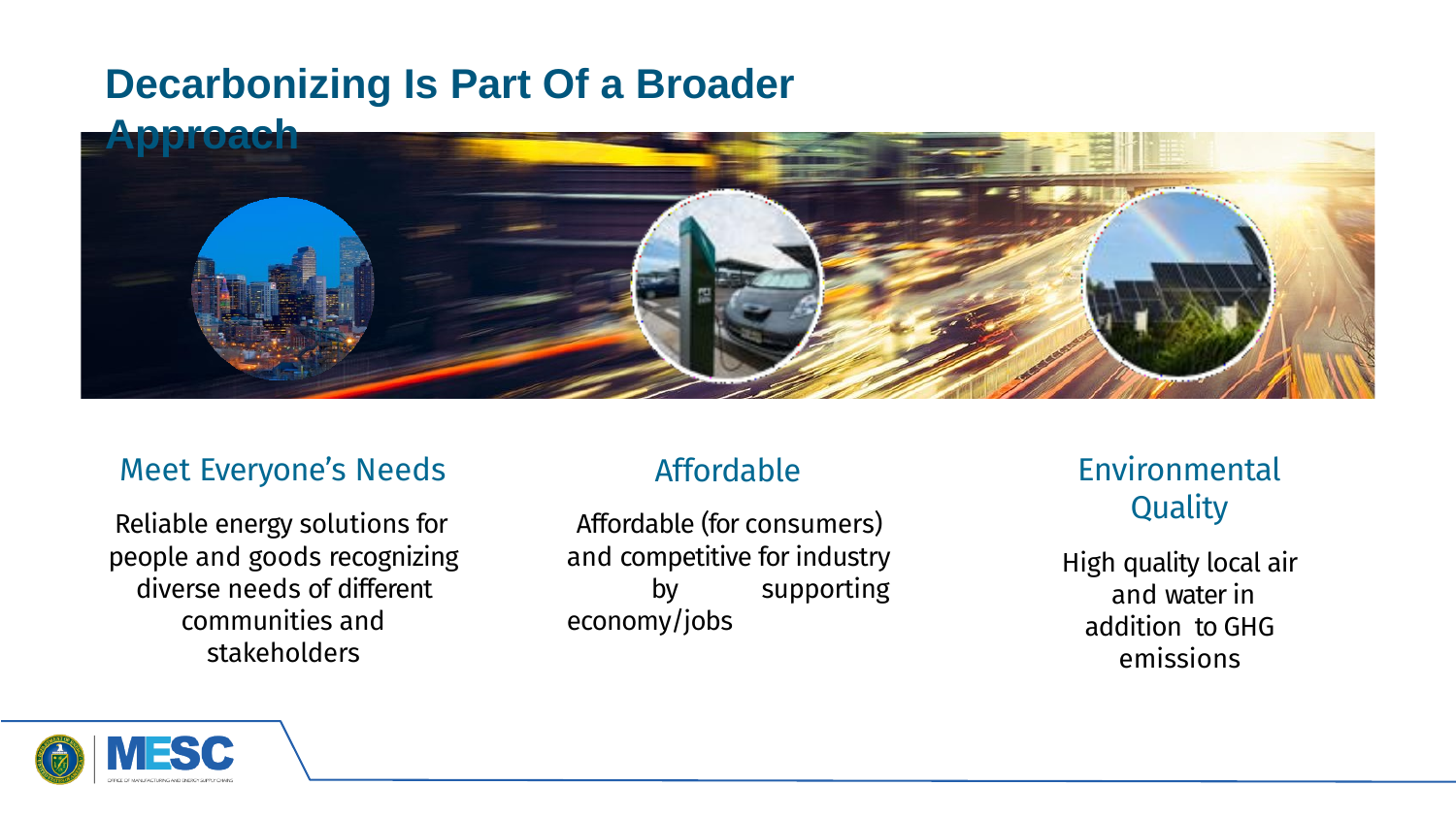

# Decarbonizing Is Part Of a Broader Approach

Affordable
Affordable (for consumers)  and competitive for industry  by supporting economy/jobs
Meet Everyone’s Needs
Reliable energy solutions for  people and goods recognizing  diverse needs of different  communities and stakeholders
Environmental Quality
High quality local air  and water in addition  to GHG emissions